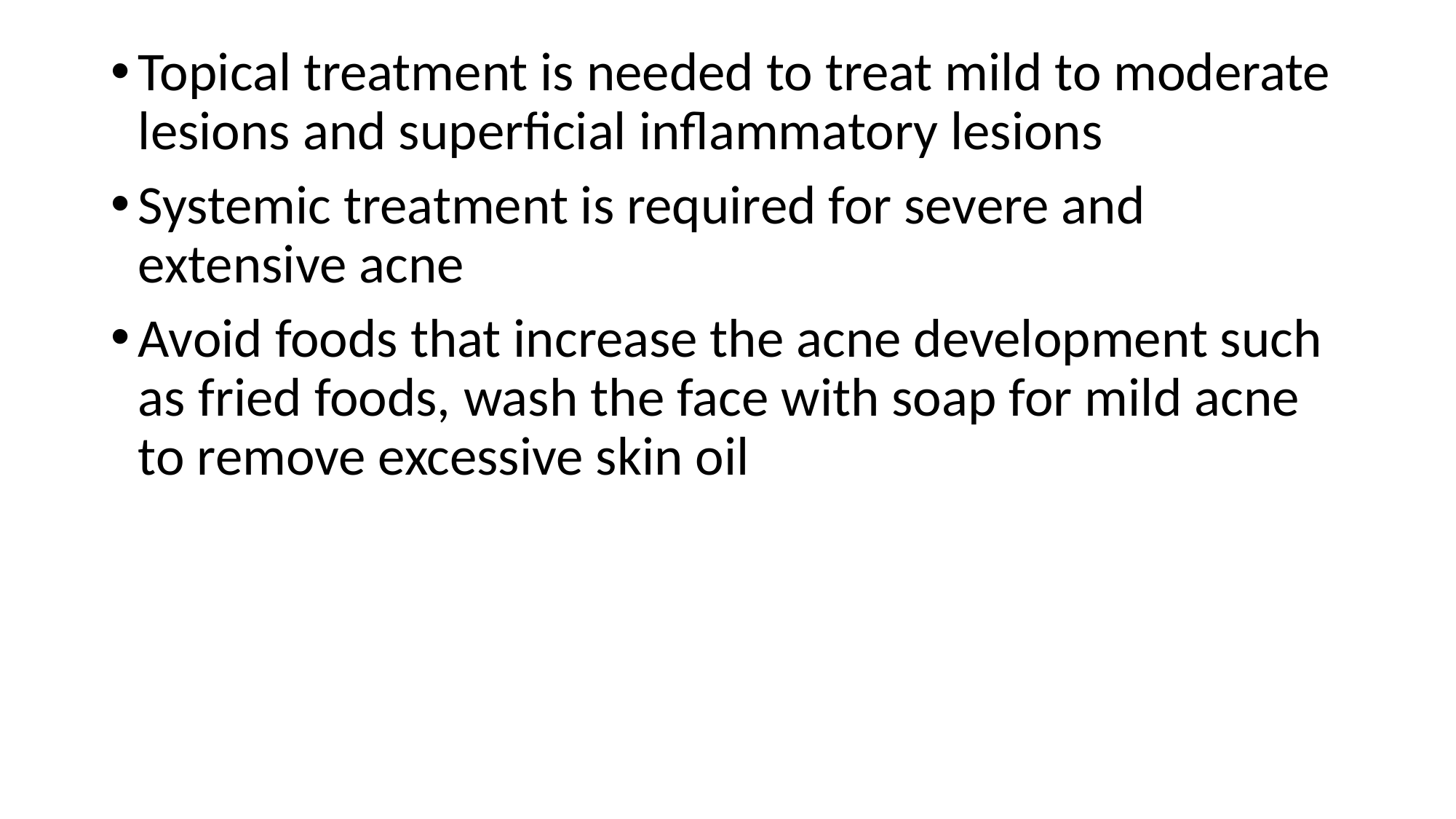

#
Topical treatment is needed to treat mild to moderate lesions and superficial inflammatory lesions
Systemic treatment is required for severe and extensive acne
Avoid foods that increase the acne development such as fried foods, wash the face with soap for mild acne to remove excessive skin oil